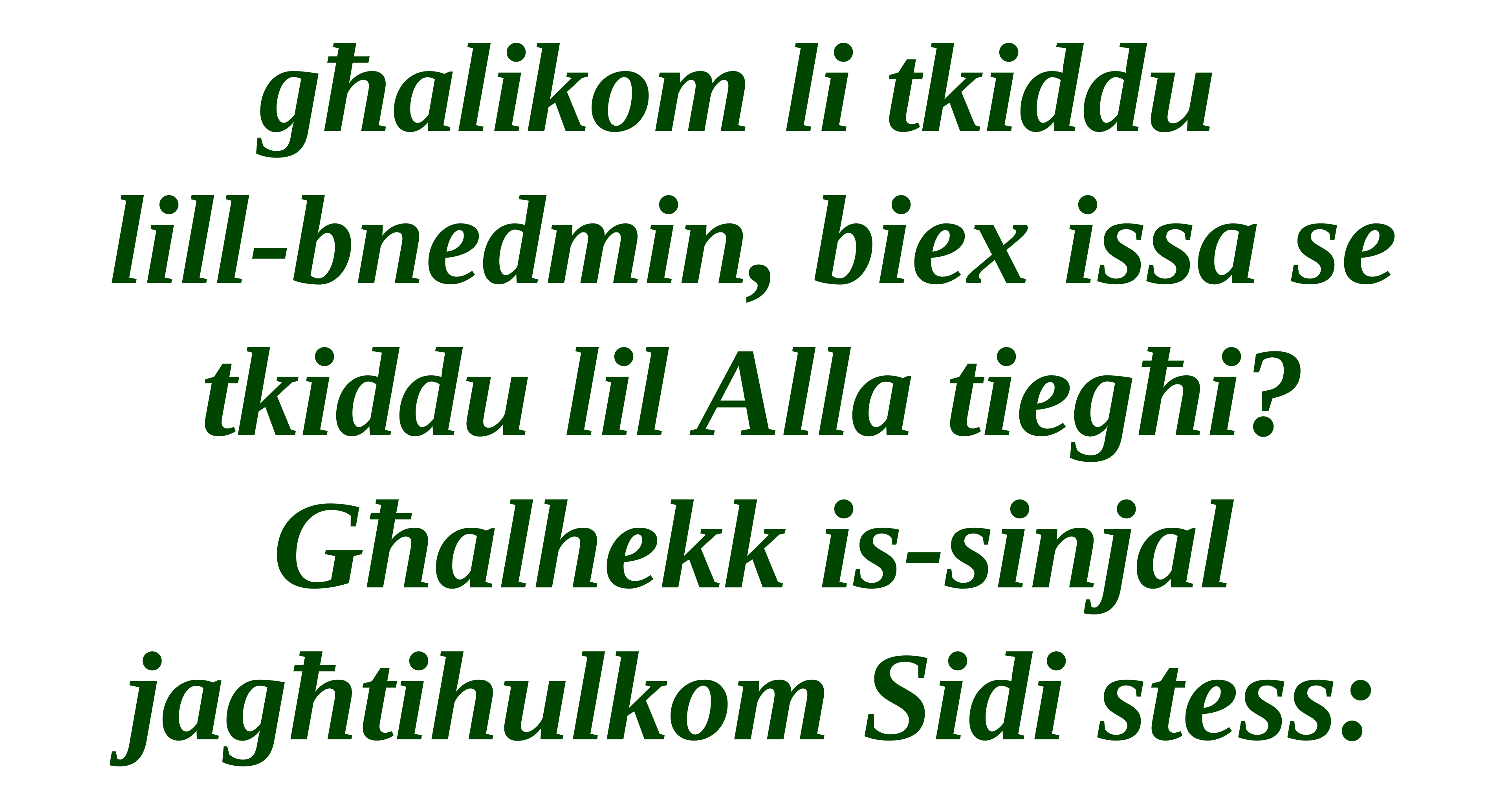

għalikom li tkiddu
lill-bnedmin, biex issa se tkiddu lil Alla tiegħi? Għalhekk is-sinjal jagħtihulkom Sidi stess: